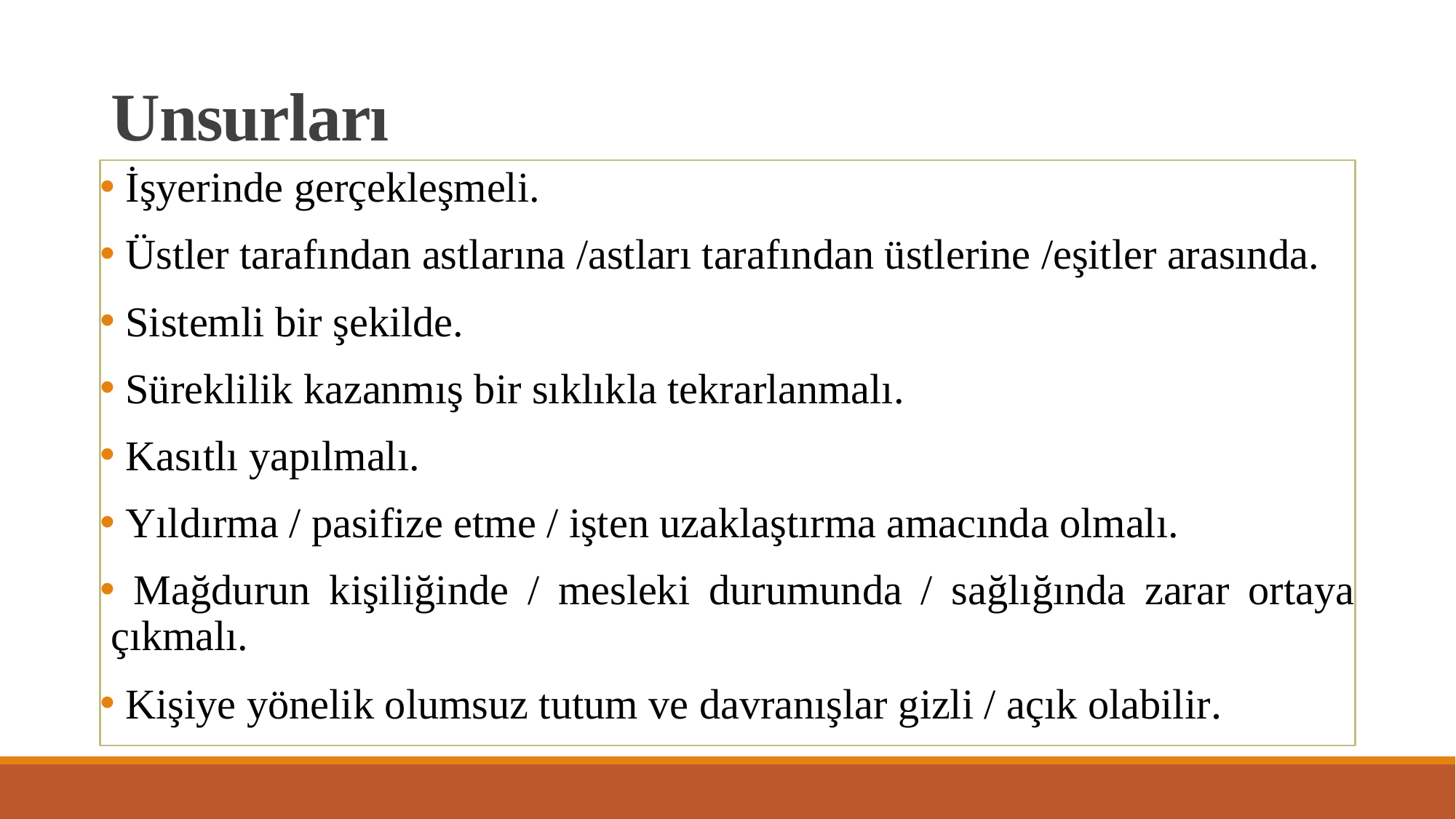

# Unsurları
 İşyerinde gerçekleşmeli.
 Üstler tarafından astlarına /astları tarafından üstlerine /eşitler arasında.
 Sistemli bir şekilde.
 Süreklilik kazanmış bir sıklıkla tekrarlanmalı.
 Kasıtlı yapılmalı.
 Yıldırma / pasifize etme / işten uzaklaştırma amacında olmalı.
 Mağdurun kişiliğinde / mesleki durumunda / sağlığında zarar ortaya çıkmalı.
 Kişiye yönelik olumsuz tutum ve davranışlar gizli / açık olabilir.